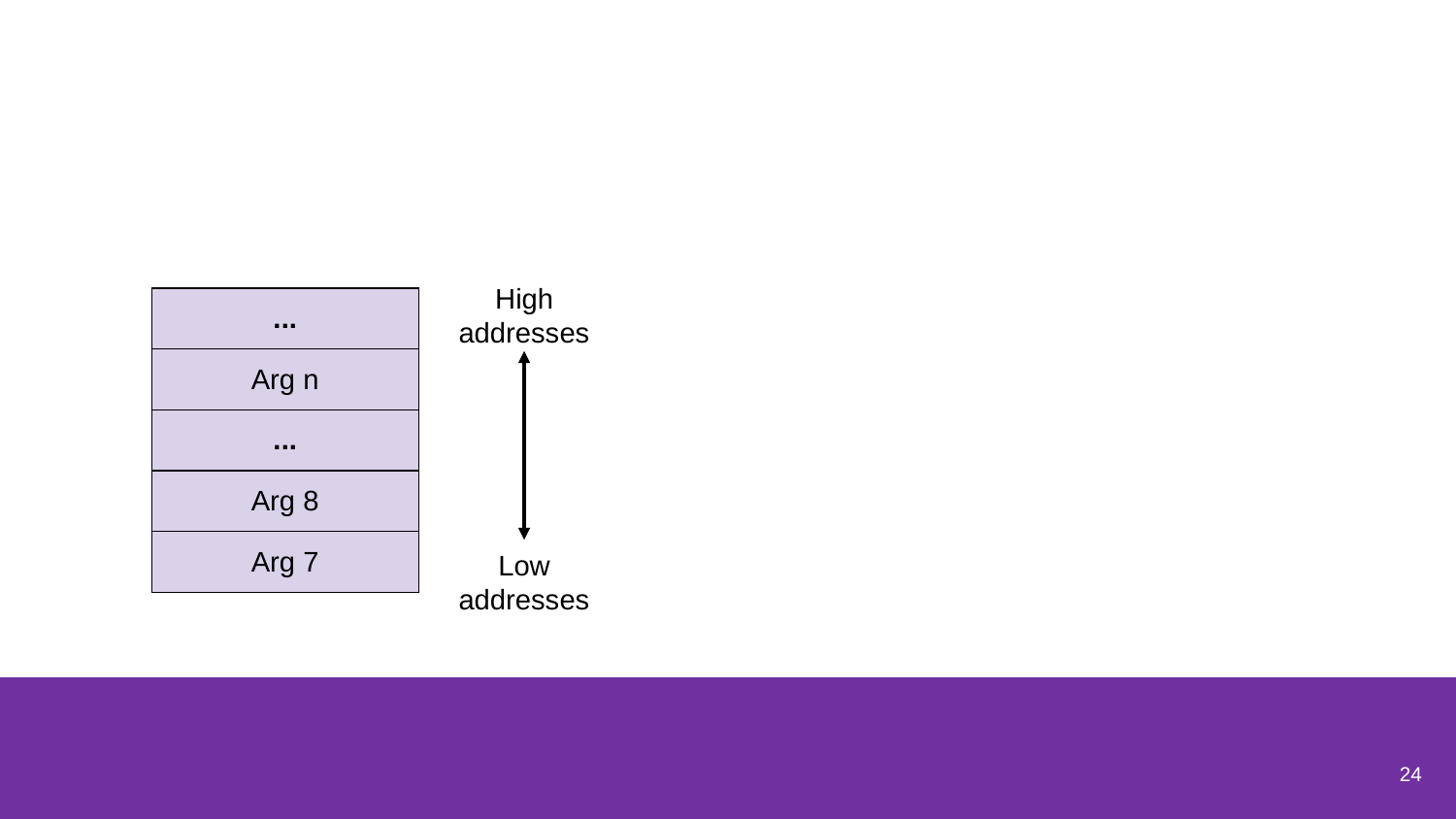

High addresses
| ... |
| --- |
| Arg n |
| ... |
| Arg 8 |
| Arg 7 |
Low addresses
24